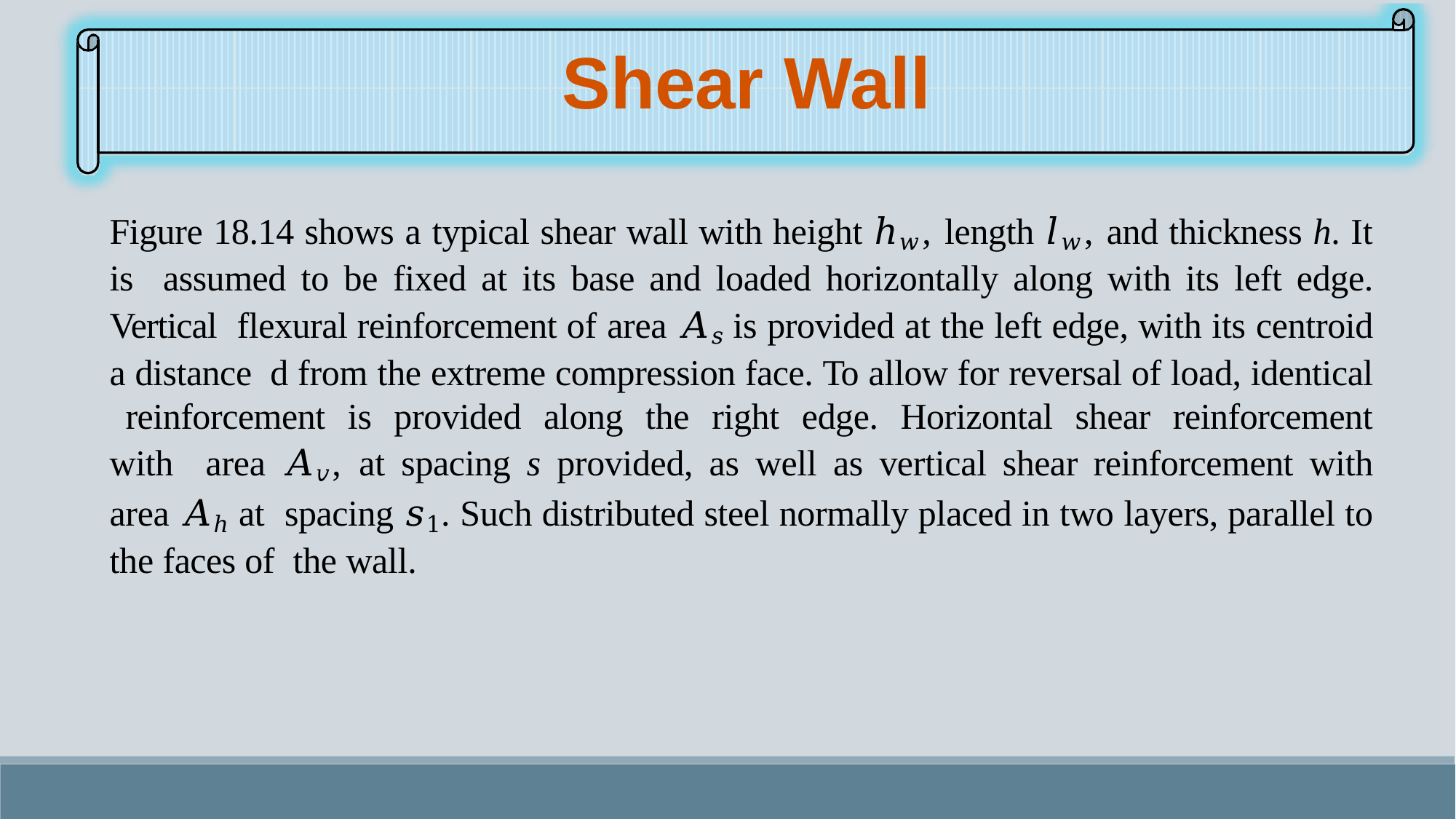

# Shear Wall
Figure 18.14 shows a typical shear wall with height ℎ𝑤, length 𝑙𝑤, and thickness h. It is  assumed to be fixed at its base and loaded horizontally along with its left edge. Vertical  flexural reinforcement of area 𝐴𝑠 is provided at the left edge, with its centroid a distance  d from the extreme compression face. To allow for reversal of load, identical  reinforcement is provided along the right edge. Horizontal shear reinforcement with  area 𝐴𝑣, at spacing s provided, as well as vertical shear reinforcement with area 𝐴ℎ at  spacing 𝑠1. Such distributed steel normally placed in two layers, parallel to the faces of  the wall.